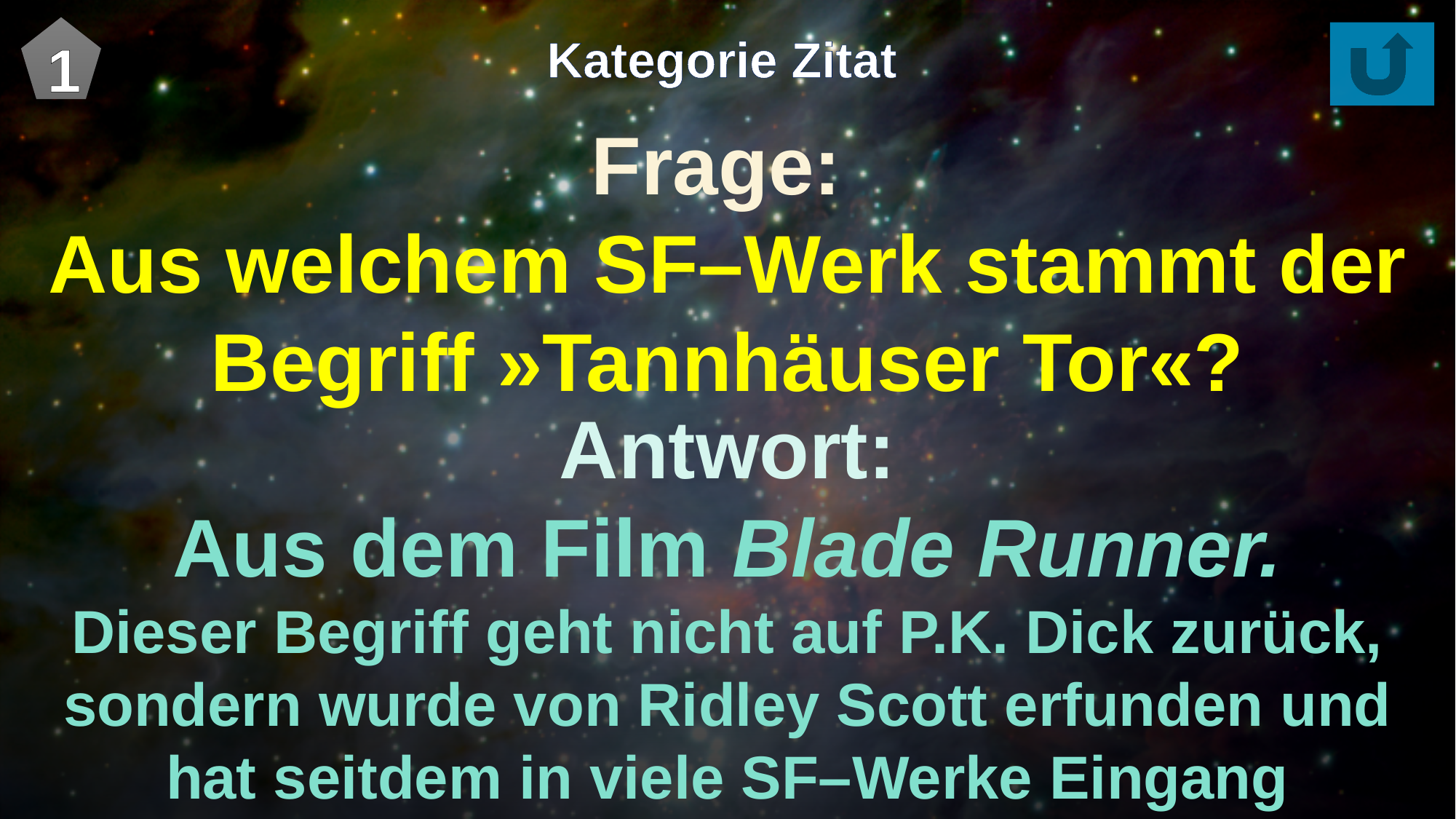

1
Kategorie Zitat

Frage:
Aus welchem SF–Werk stammt der Begriff »Tannhäuser Tor«?
Antwort:
Aus dem Film Blade Runner.
Dieser Begriff geht nicht auf P.K. Dick zurück, sondern wurde von Ridley Scott erfunden und hat seitdem in viele SF–Werke Eingang gefunden.